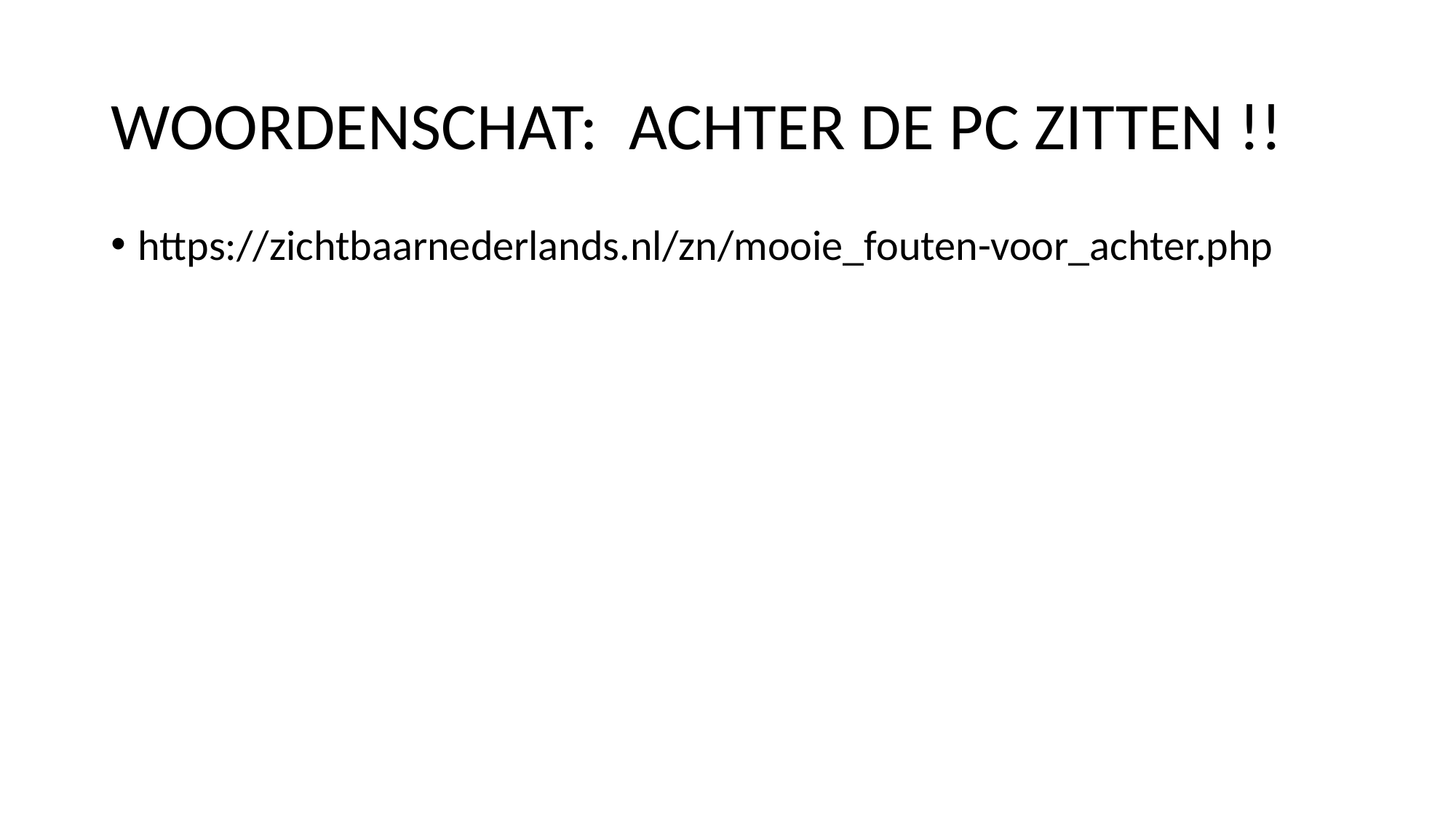

# WOORDENSCHAT:  ACHTER DE PC ZITTEN !!
https://zichtbaarnederlands.nl/zn/mooie_fouten-voor_achter.php